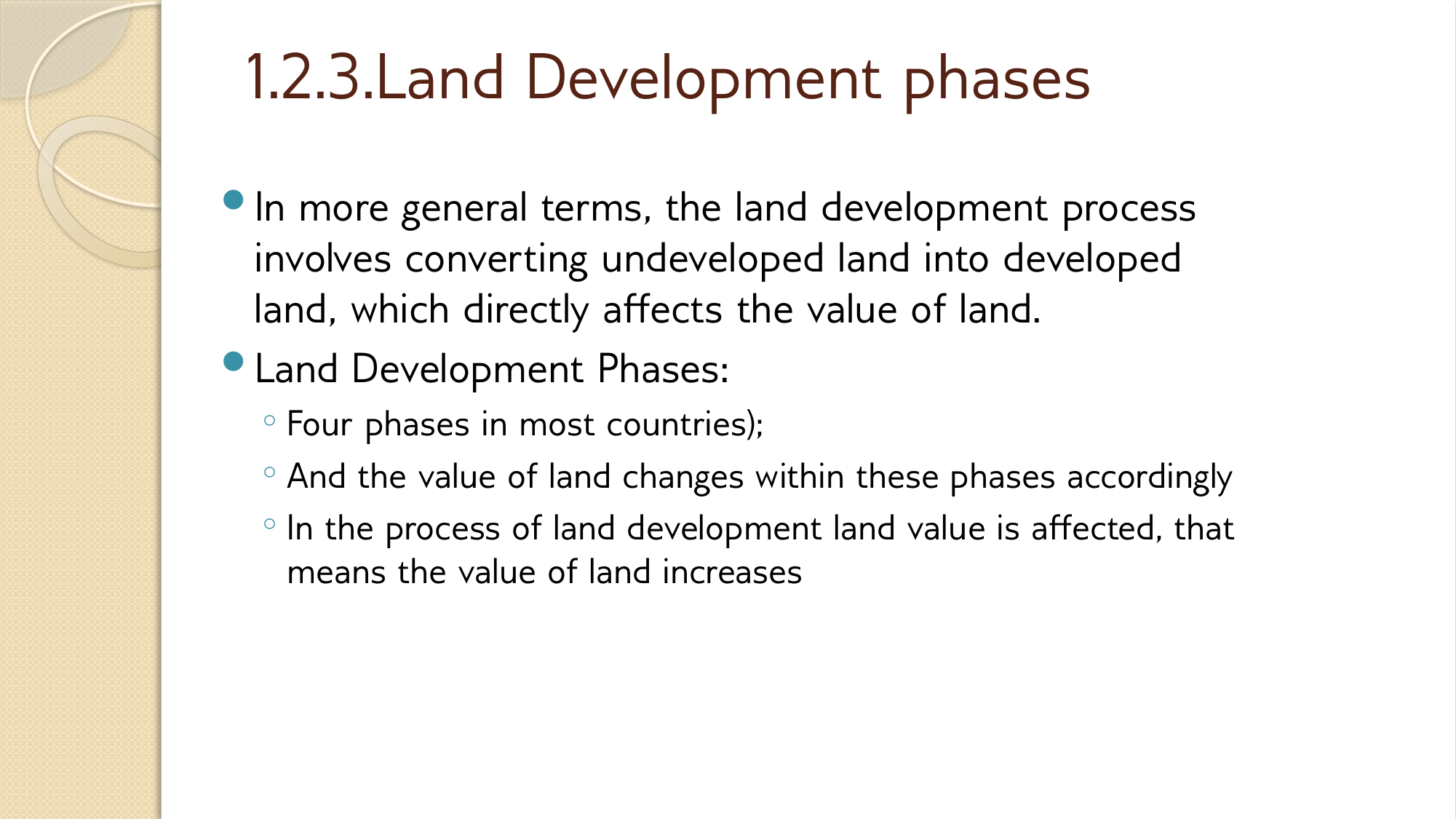

# 1.2.3.Land Development phases
In more general terms, the land development process involves converting undeveloped land into developed land, which directly affects the value of land.
Land Development Phases:
Four phases in most countries);
And the value of land changes within these phases accordingly
In the process of land development land value is affected, that means the value of land increases